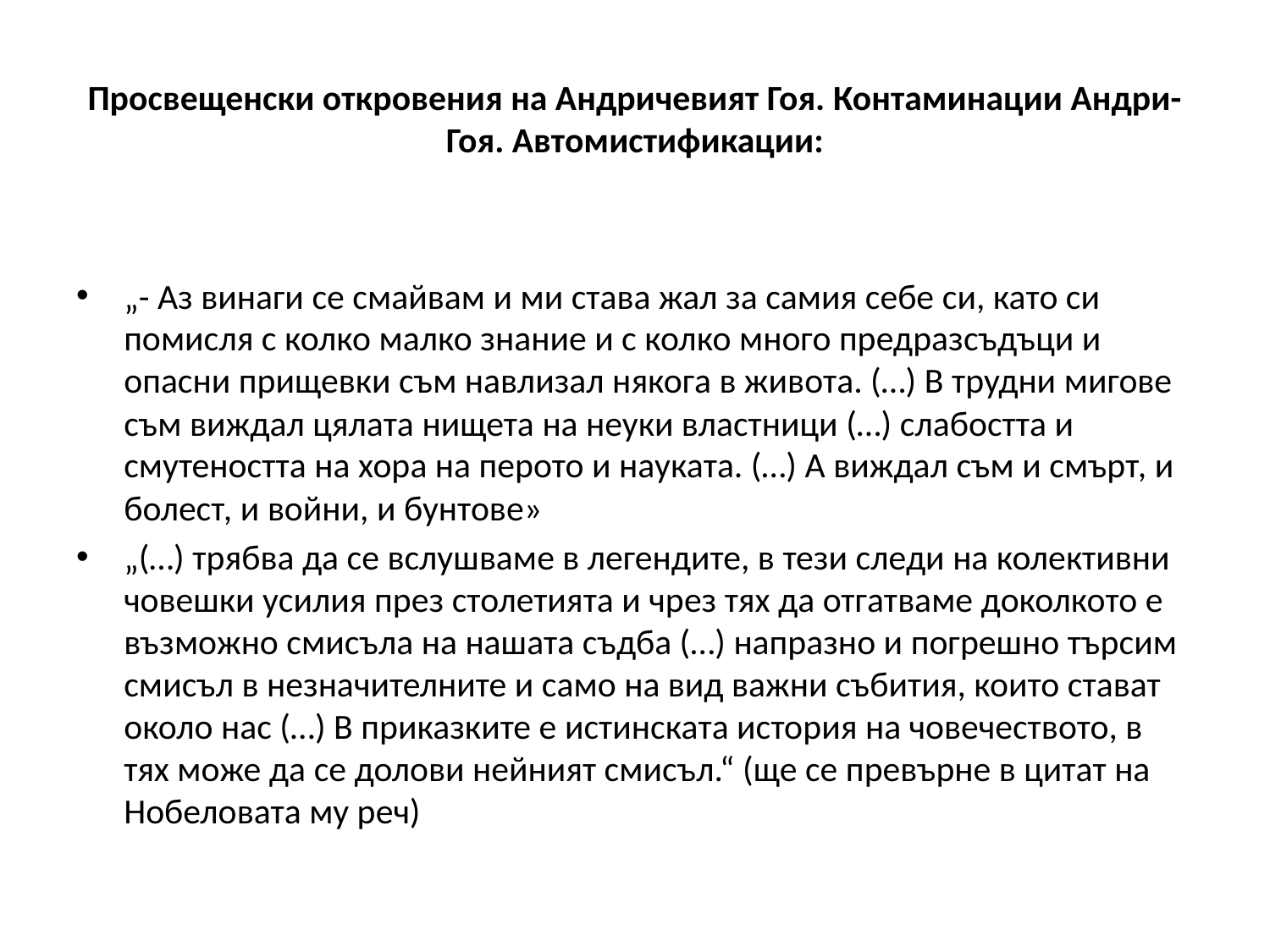

# Просвещенски откровения на Андричевият Гоя. Контаминации Андри-Гоя. Автомистификации:

„- Аз винаги се смайвам и ми става жал за самия себе си, като си помисля с колко малко знание и с колко много предразсъдъци и опасни прищевки съм навлизал някога в живота. (…) В трудни мигове съм виждал цялата нищета на неуки властници (…) слабостта и смутеността на хора на перото и науката. (…) А виждал съм и смърт, и болест, и войни, и бунтове»
„(…) трябва да се вслушваме в легендите, в тези следи на колективни човешки усилия през столетията и чрез тях да отгатваме доколкото е възможно смисъла на нашата съдба (…) напразно и погрешно търсим смисъл в незначителните и само на вид важни събития, които стават около нас (…) В приказките е истинската история на човечеството, в тях може да се долови нейният смисъл.“ (ще се превърне в цитат на Нобеловата му реч)